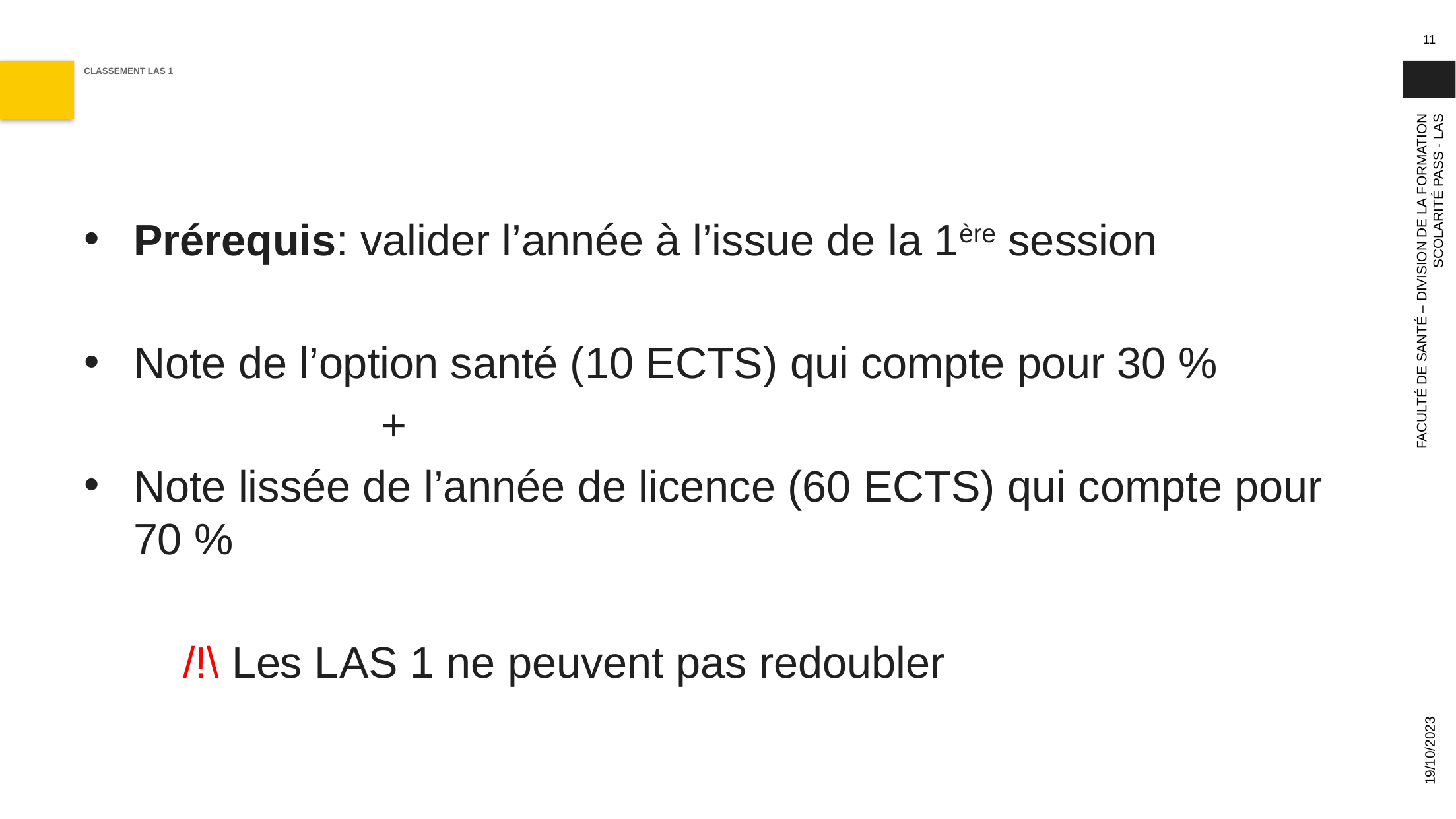

11
# CLASSEMENT LAS 1
Prérequis: valider l’année à l’issue de la 1ère session

Note de l’option santé (10 ECTS) qui compte pour 30 %
			+
Note lissée de l’année de licence (60 ECTS) qui compte pour 70 %

	/!\ Les LAS 1 ne peuvent pas redoubler
FACULTÉ DE SANTÉ – DIVISION DE LA FORMATION
SCOLARITÉ PASS - LAS
19/10/2023